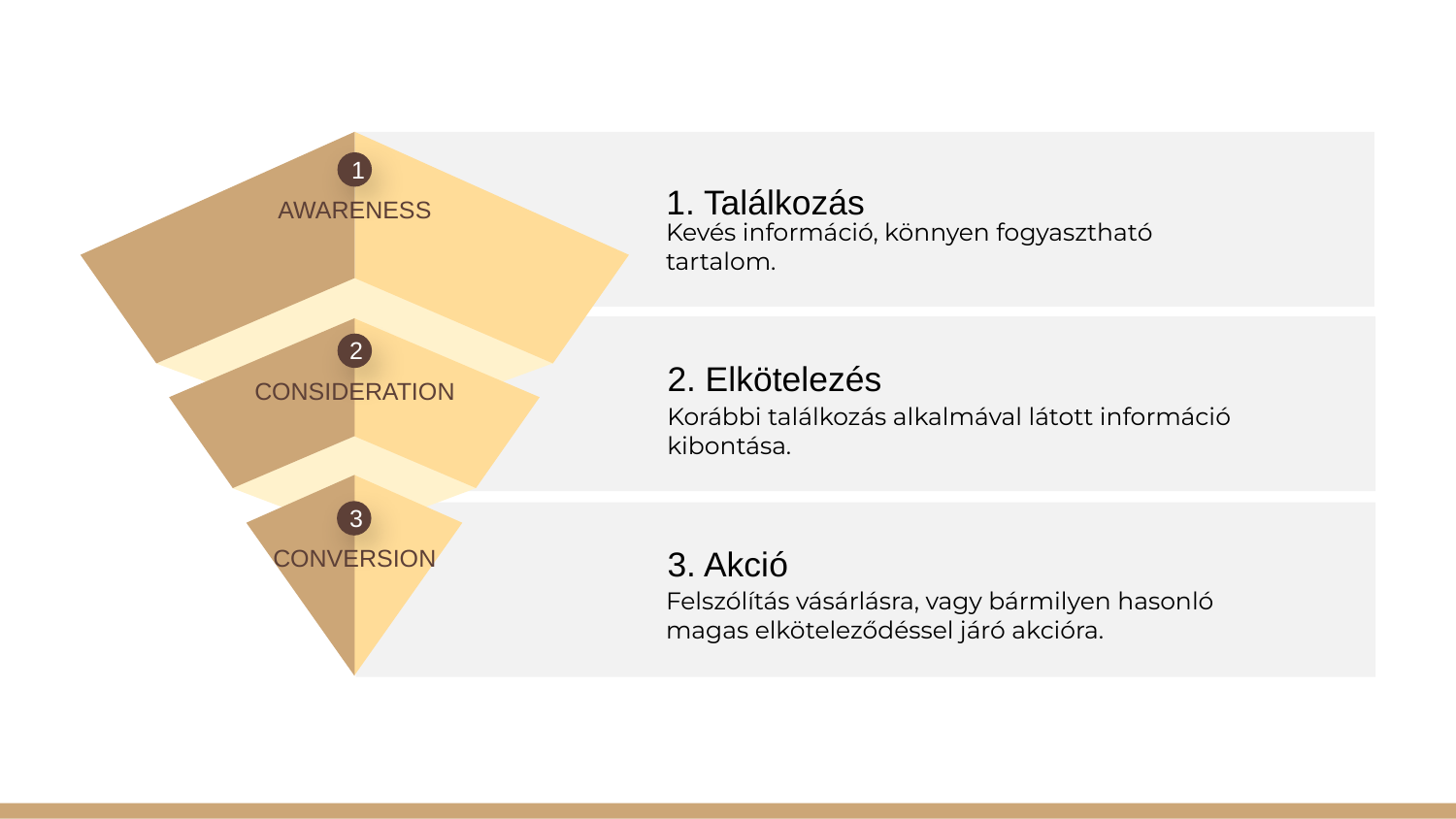

1

AWARENESS
1. Találkozás
Kevés információ, könnyen fogyasztható tartalom.

2

2. Elkötelezés
CONSIDERATION
Korábbi találkozás alkalmával látott információ kibontása.

3

CONVERSION
3. Akció
Felszólítás vásárlásra, vagy bármilyen hasonló magas elköteleződéssel járó akcióra.